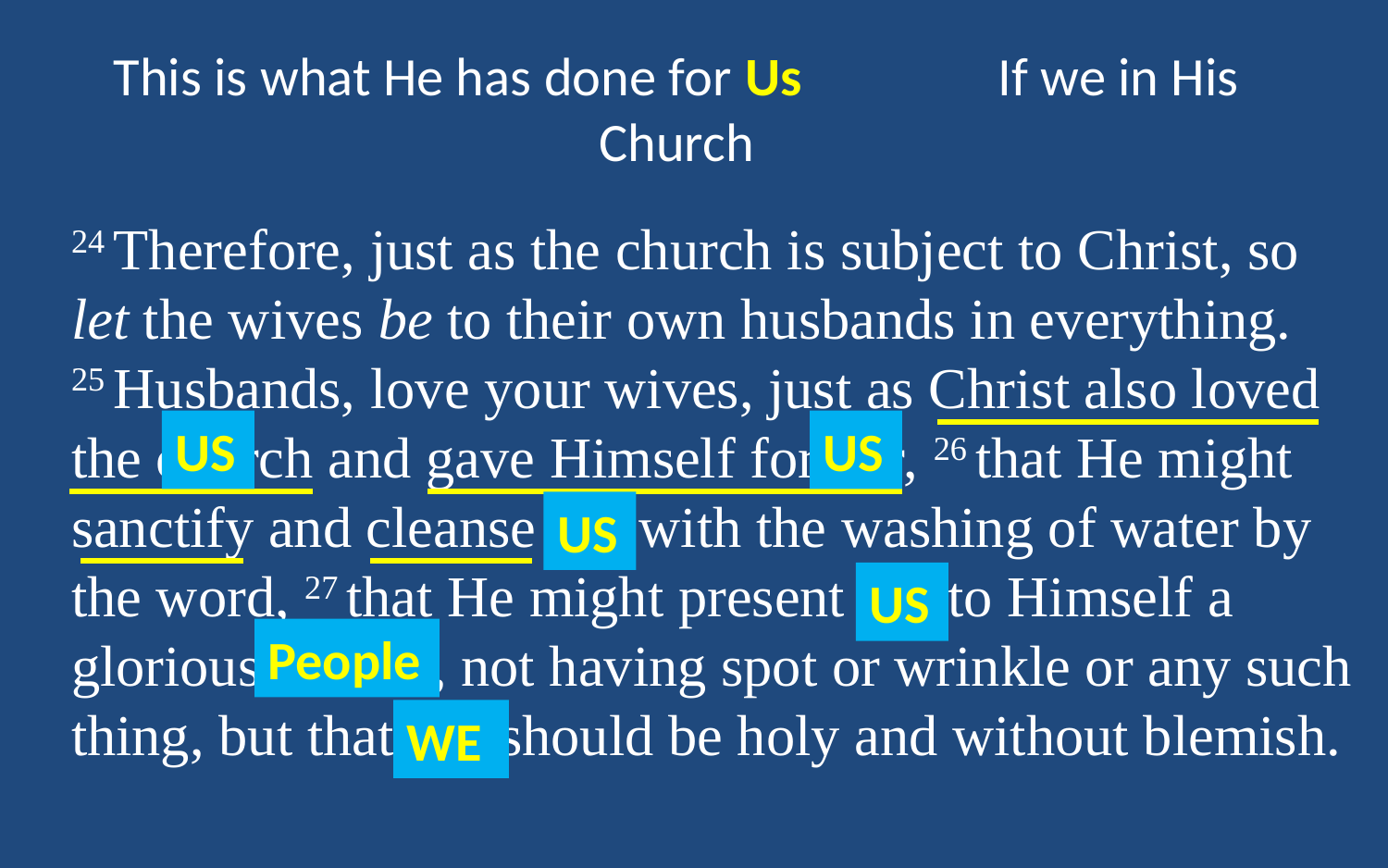

# This is what He has done for Us                If we in His Church
24 Therefore, just as the church is subject to Christ, so let the wives be to their own husbands in everything.
25 Husbands, love your wives, just as Christ also loved the church and gave Himself for her, 26 that He might sanctify and cleanse her with the washing of water by the word, 27 that He might present her to Himself a glorious church, not having spot or wrinkle or any such thing, but that she should be holy and without blemish.

US
US
US
US
People
WE